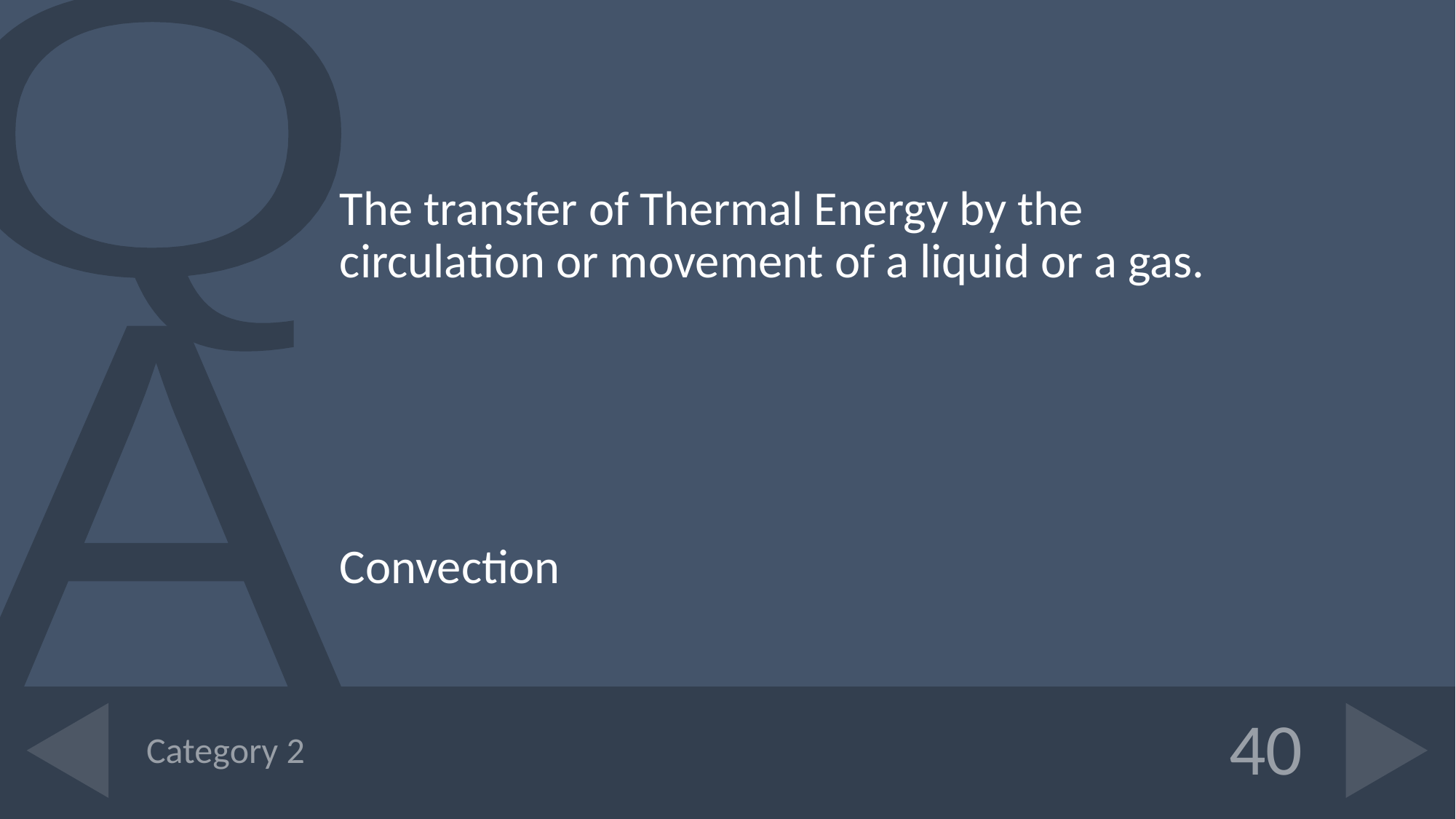

The transfer of Thermal Energy by the circulation or movement of a liquid or a gas.
Convection
# Category 2
40